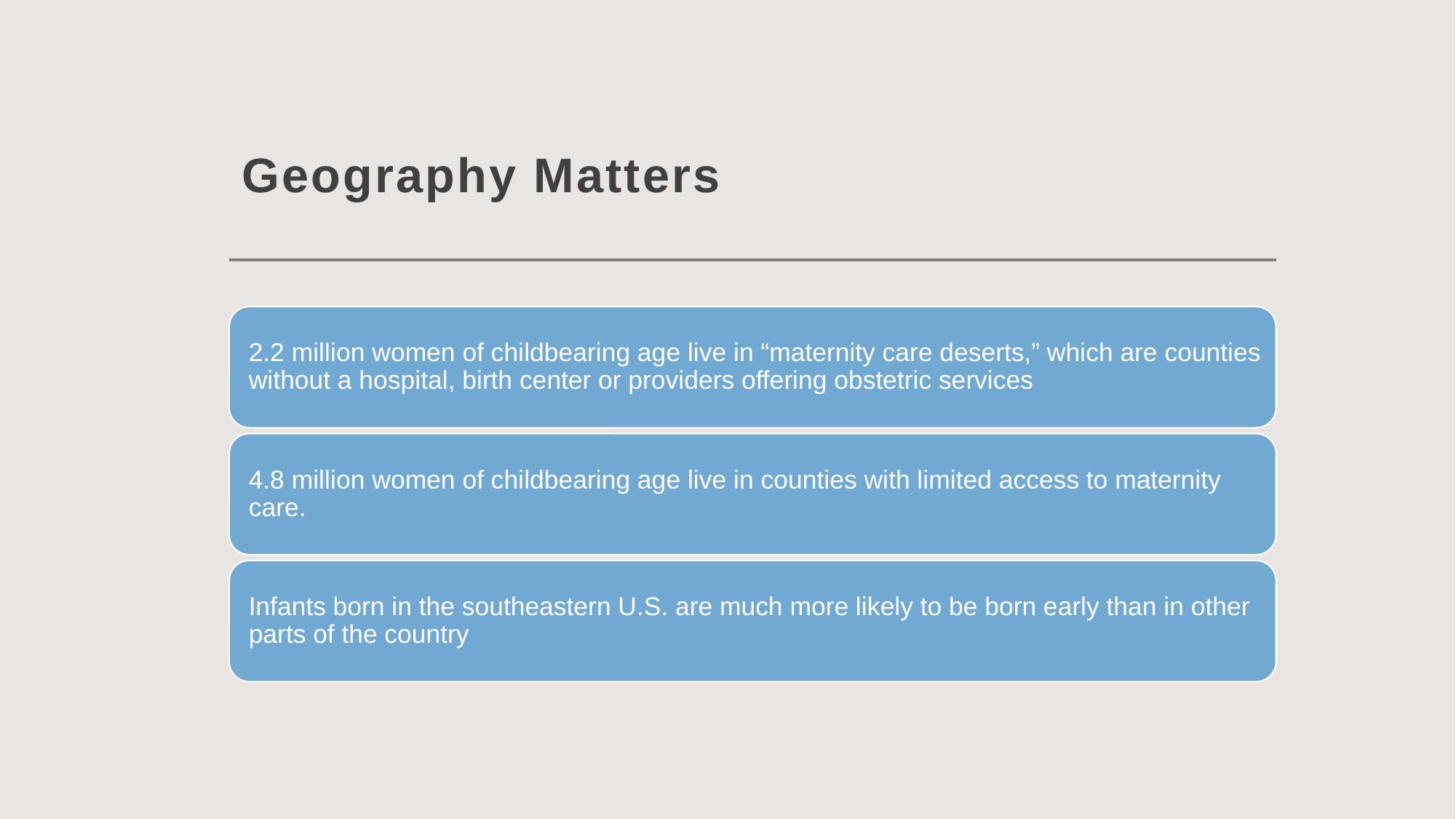

# Geography Matters
2.2 million women of childbearing age live in “maternity care deserts,” which are counties without a hospital, birth center or providers offering obstetric services
4.8 million women of childbearing age live in counties with limited access to maternity care.
Infants born in the southeastern U.S. are much more likely to be born early than in other parts of the country